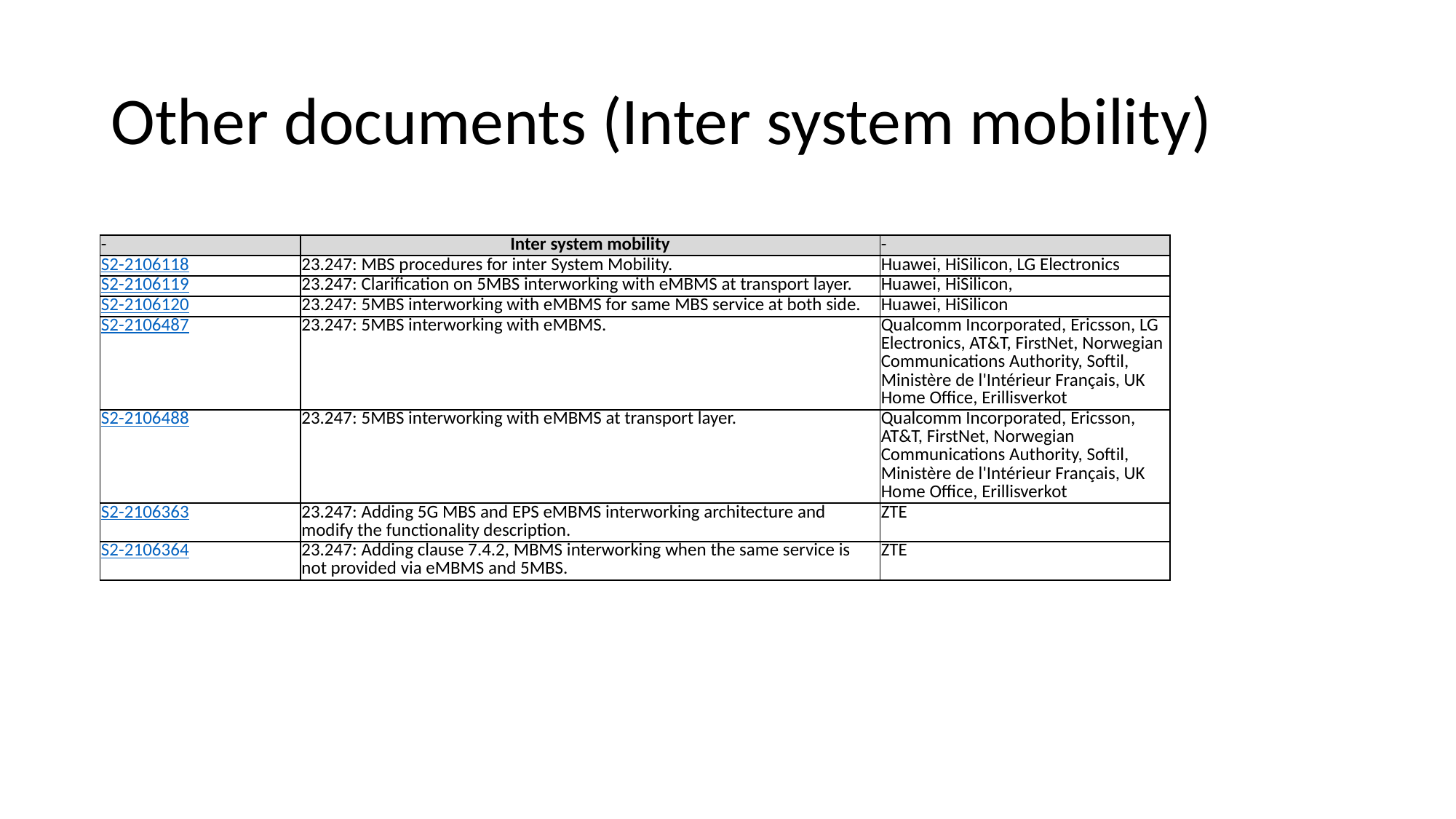

# Other documents (Inter system mobility)
| - | Inter system mobility | - |
| --- | --- | --- |
| S2-2106118 | 23.247: MBS procedures for inter System Mobility. | Huawei, HiSilicon, LG Electronics |
| S2-2106119 | 23.247: Clarification on 5MBS interworking with eMBMS at transport layer. | Huawei, HiSilicon, |
| S2-2106120 | 23.247: 5MBS interworking with eMBMS for same MBS service at both side. | Huawei, HiSilicon |
| S2-2106487 | 23.247: 5MBS interworking with eMBMS. | Qualcomm Incorporated, Ericsson, LG Electronics, AT&T, FirstNet, Norwegian Communications Authority, Softil, Ministère de l'Intérieur Français, UK Home Office, Erillisverkot |
| S2-2106488 | 23.247: 5MBS interworking with eMBMS at transport layer. | Qualcomm Incorporated, Ericsson, AT&T, FirstNet, Norwegian Communications Authority, Softil, Ministère de l'Intérieur Français, UK Home Office, Erillisverkot |
| S2-2106363 | 23.247: Adding 5G MBS and EPS eMBMS interworking architecture and modify the functionality description. | ZTE |
| S2-2106364 | 23.247: Adding clause 7.4.2, MBMS interworking when the same service is not provided via eMBMS and 5MBS. | ZTE |